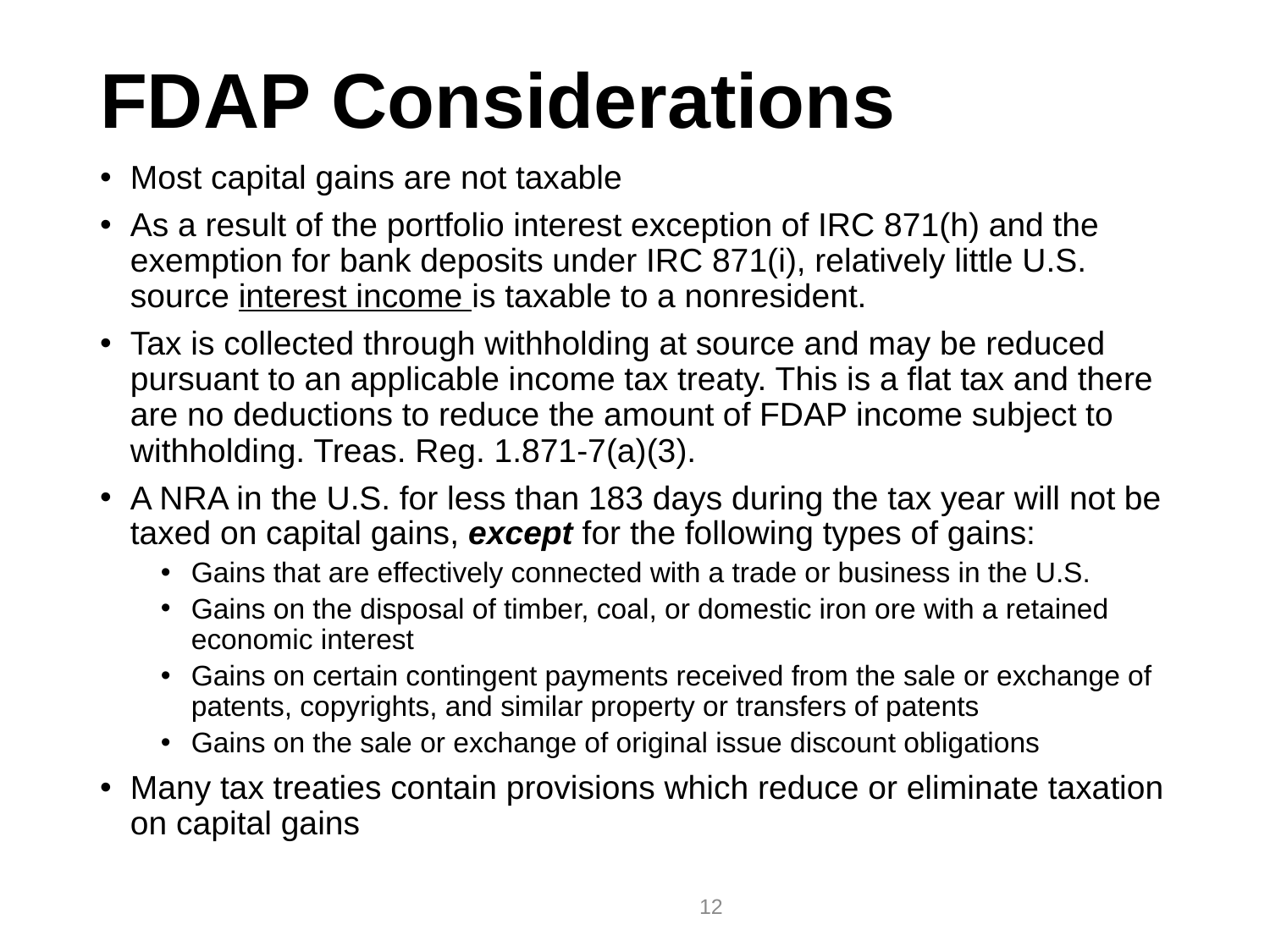

# FDAP Considerations
Most capital gains are not taxable
As a result of the portfolio interest exception of IRC 871(h) and the exemption for bank deposits under IRC 871(i), relatively little U.S. source interest income is taxable to a nonresident.
Tax is collected through withholding at source and may be reduced pursuant to an applicable income tax treaty. This is a flat tax and there are no deductions to reduce the amount of FDAP income subject to withholding. Treas. Reg. 1.871-7(a)(3).
A NRA in the U.S. for less than 183 days during the tax year will not be taxed on capital gains, except for the following types of gains:
Gains that are effectively connected with a trade or business in the U.S.
Gains on the disposal of timber, coal, or domestic iron ore with a retained economic interest
Gains on certain contingent payments received from the sale or exchange of patents, copyrights, and similar property or transfers of patents
Gains on the sale or exchange of original issue discount obligations
Many tax treaties contain provisions which reduce or eliminate taxation on capital gains

12